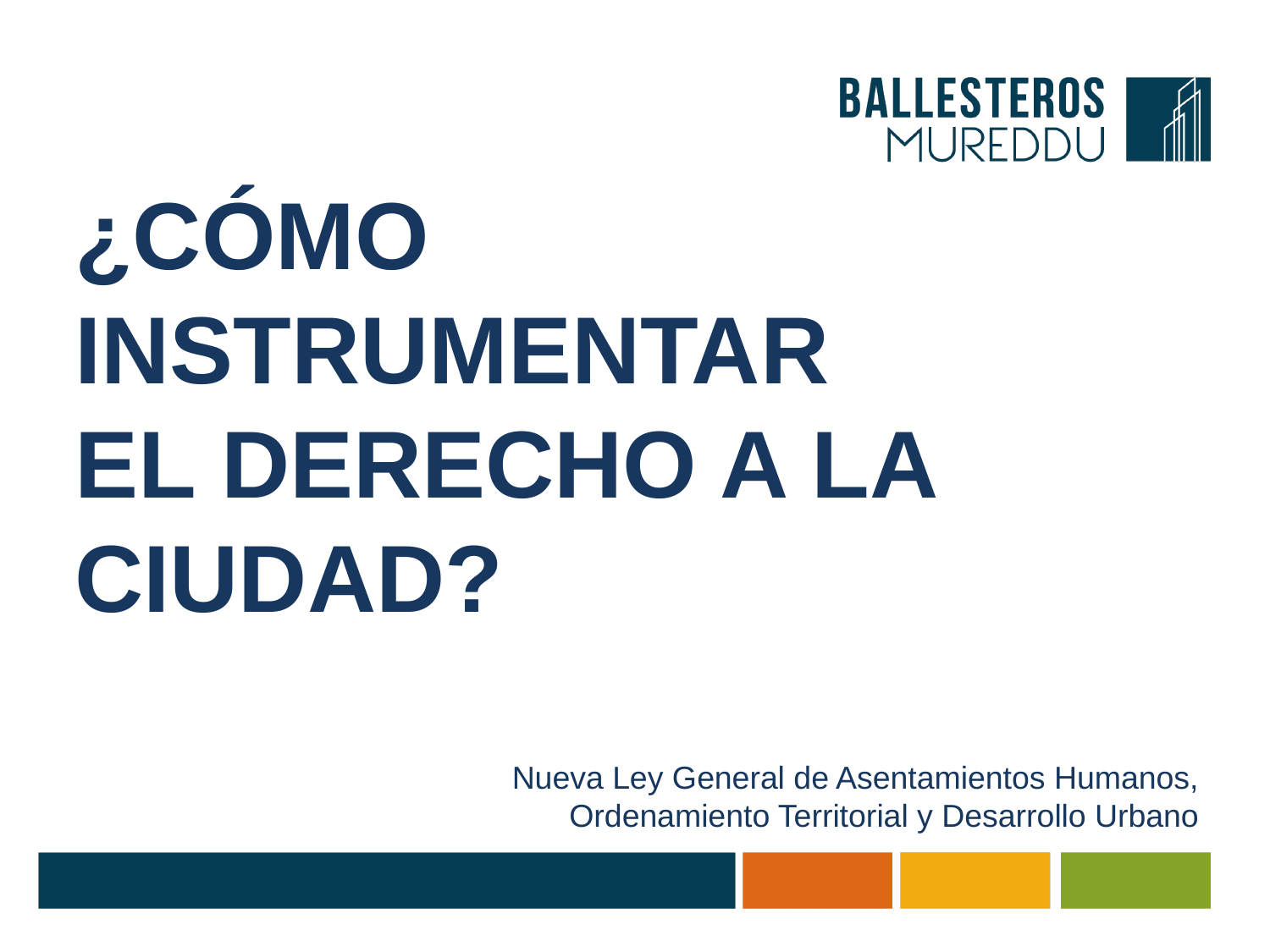

¿CÓMO INSTRUMENTAR EL DERECHO A LA CIUDAD?
Nueva Ley General de Asentamientos Humanos, Ordenamiento Territorial y Desarrollo Urbano